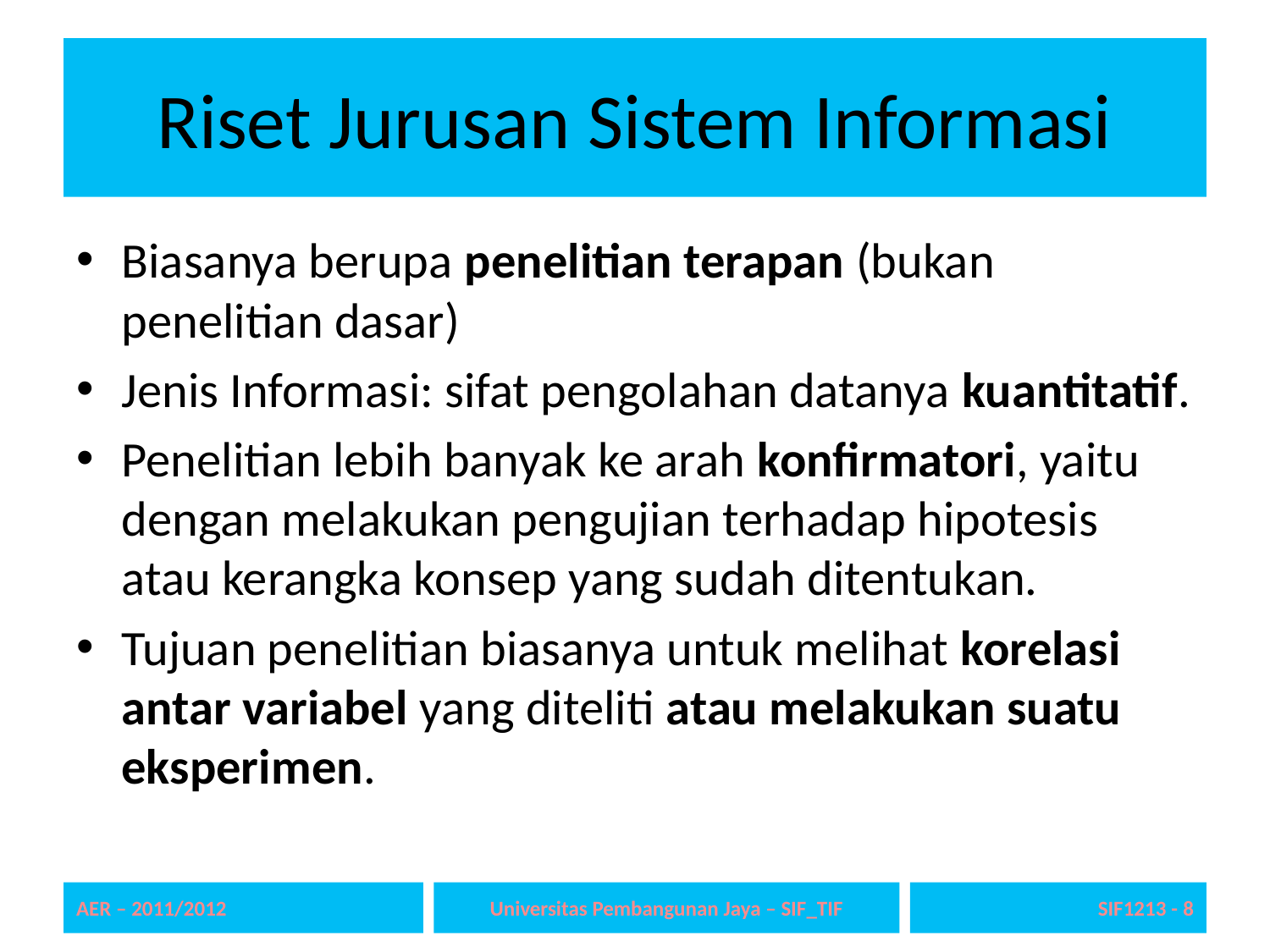

# Riset Jurusan Sistem Informasi
Biasanya berupa penelitian terapan (bukan penelitian dasar)
Jenis Informasi: sifat pengolahan datanya kuantitatif.
Penelitian lebih banyak ke arah konfirmatori, yaitu dengan melakukan pengujian terhadap hipotesis atau kerangka konsep yang sudah ditentukan.
Tujuan penelitian biasanya untuk melihat korelasi antar variabel yang diteliti atau melakukan suatu eksperimen.
AER – 2011/2012
Universitas Pembangunan Jaya – SIF_TIF
SIF1213 - 8